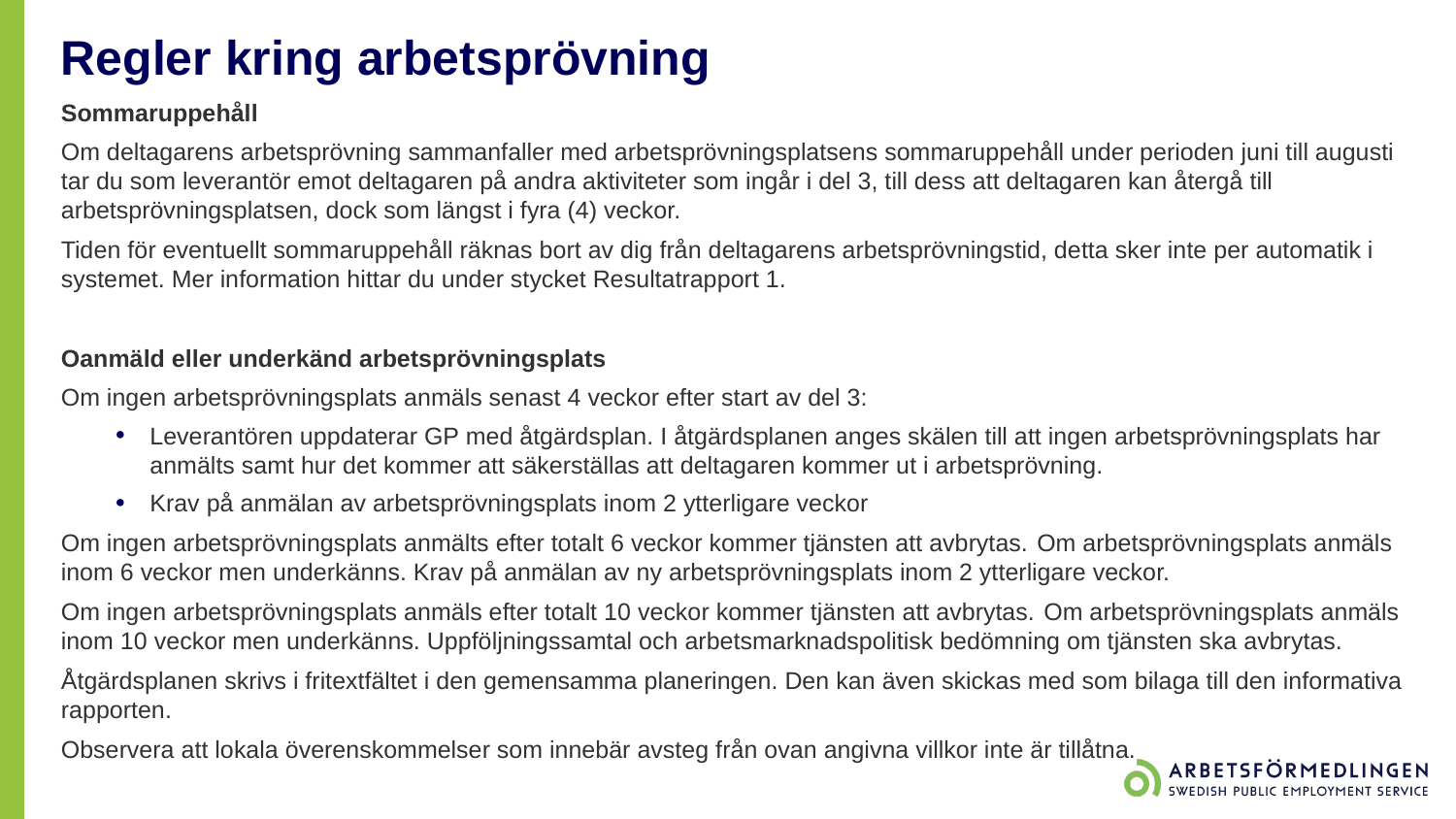

# Regler kring arbetsprövning
Sommaruppehåll
Om deltagarens arbetsprövning sammanfaller med arbetsprövningsplatsens sommaruppehåll under perioden juni till augusti tar du som leverantör emot deltagaren på andra aktiviteter som ingår i del 3, till dess att deltagaren kan återgå till arbetsprövningsplatsen, dock som längst i fyra (4) veckor.
Tiden för eventuellt sommaruppehåll räknas bort av dig från deltagarens arbetsprövningstid, detta sker inte per automatik i systemet. Mer information hittar du under stycket Resultatrapport 1.

Oanmäld eller underkänd arbetsprövningsplats
Om ingen arbetsprövningsplats anmäls senast 4 veckor efter start av del 3:
Leverantören uppdaterar GP med åtgärdsplan. I åtgärdsplanen anges skälen till att ingen arbetsprövningsplats har anmälts samt hur det kommer att säkerställas att deltagaren kommer ut i arbetsprövning.
Krav på anmälan av arbetsprövningsplats inom 2 ytterligare veckor
Om ingen arbetsprövningsplats anmälts efter totalt 6 veckor kommer tjänsten att avbrytas. Om arbetsprövningsplats anmäls inom 6 veckor men underkänns. Krav på anmälan av ny arbetsprövningsplats inom 2 ytterligare veckor.
Om ingen arbetsprövningsplats anmäls efter totalt 10 veckor kommer tjänsten att avbrytas. Om arbetsprövningsplats anmäls inom 10 veckor men underkänns. Uppföljningssamtal och arbetsmarknadspolitisk bedömning om tjänsten ska avbrytas.
Åtgärdsplanen skrivs i fritextfältet i den gemensamma planeringen. Den kan även skickas med som bilaga till den informativa rapporten.
Observera att lokala överenskommelser som innebär avsteg från ovan angivna villkor inte är tillåtna.